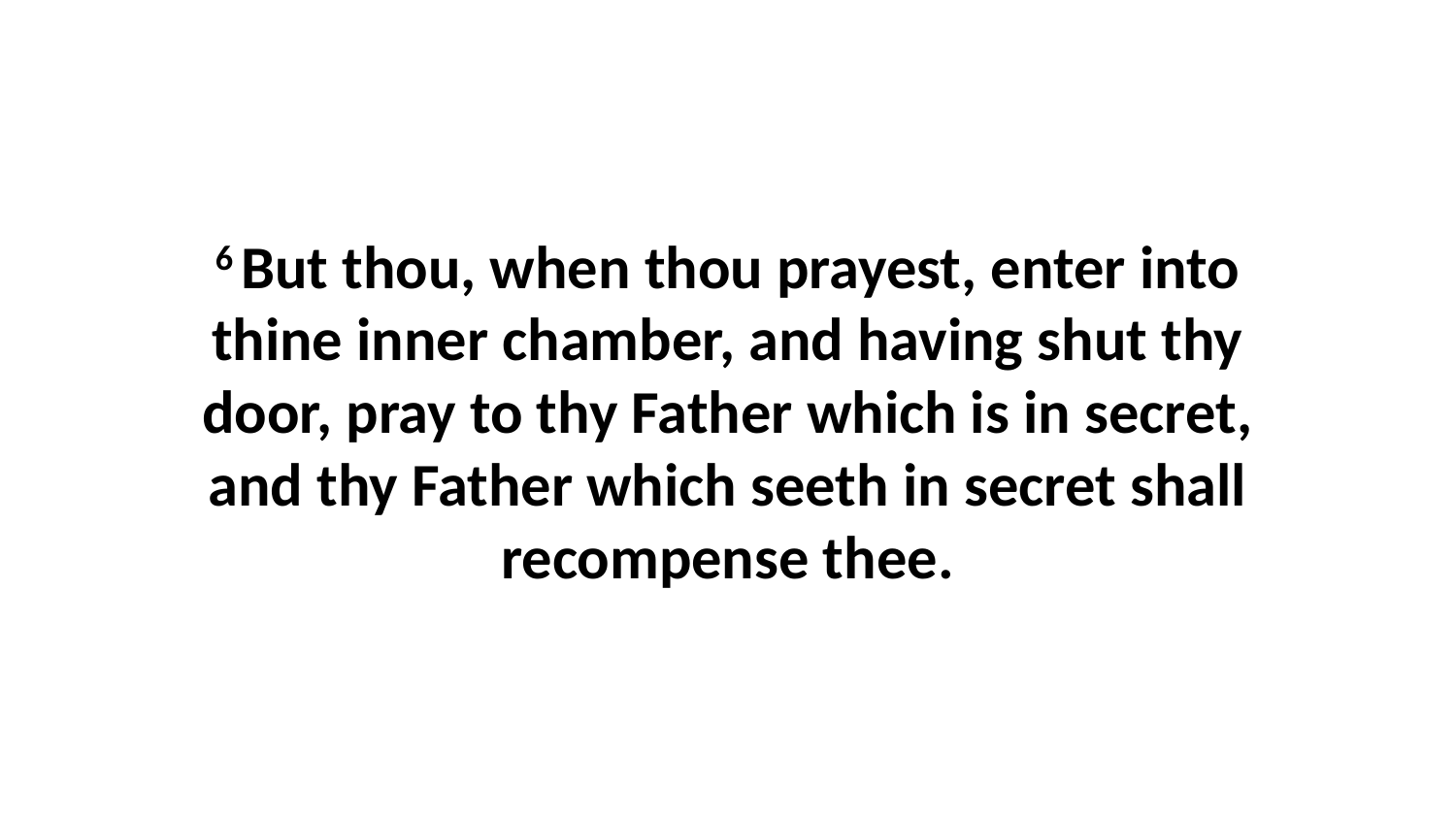

6 But thou, when thou prayest, enter into thine inner chamber, and having shut thy door, pray to thy Father which is in secret, and thy Father which seeth in secret shall recompense thee.